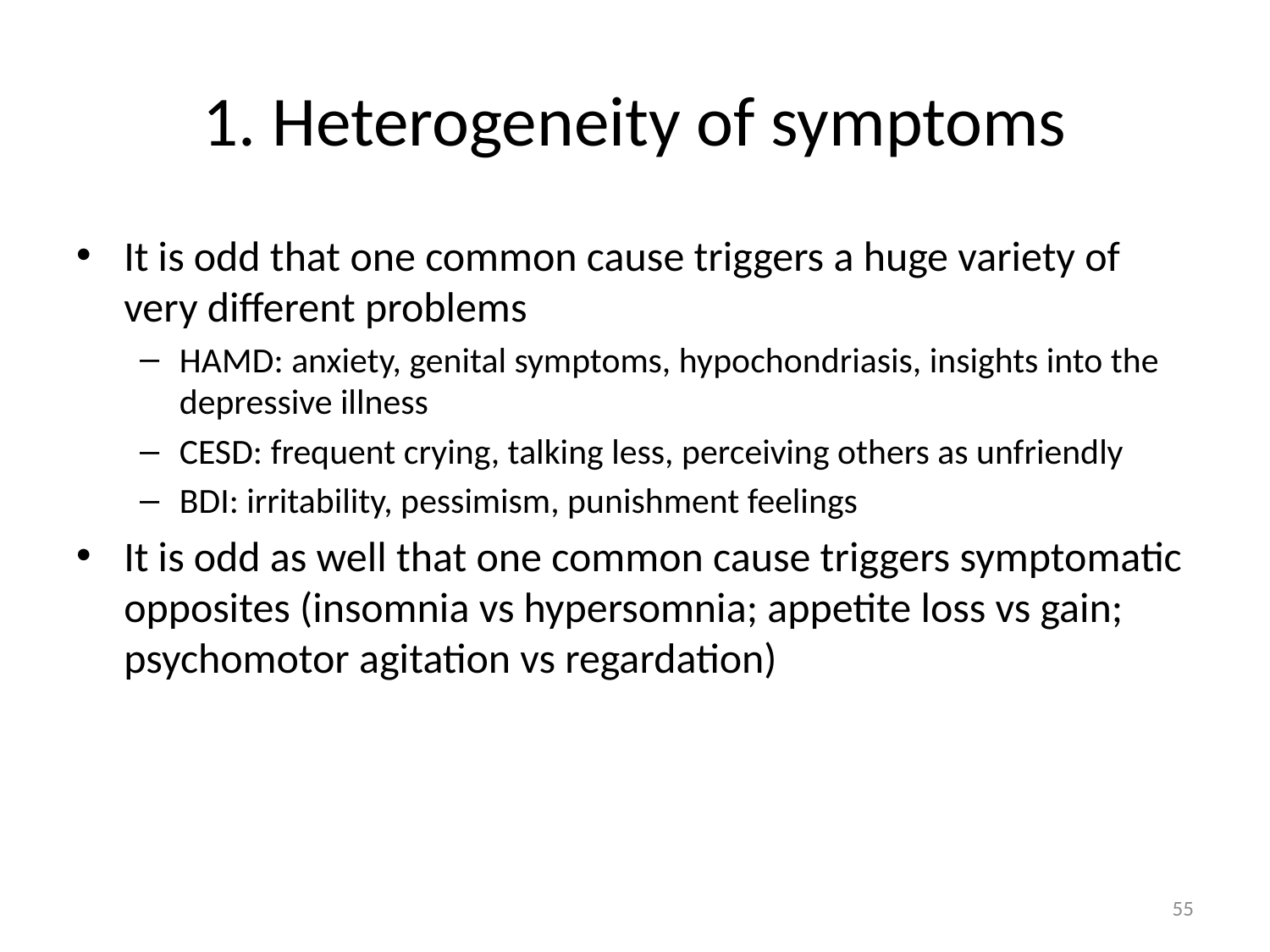

# 1. Heterogeneity of symptoms
It is odd that one common cause triggers a huge variety of very different problems
HAMD: anxiety, genital symptoms, hypochondriasis, insights into the depressive illness
CESD: frequent crying, talking less, perceiving others as unfriendly
BDI: irritability, pessimism, punishment feelings
It is odd as well that one common cause triggers symptomatic opposites (insomnia vs hypersomnia; appetite loss vs gain; psychomotor agitation vs regardation)

55